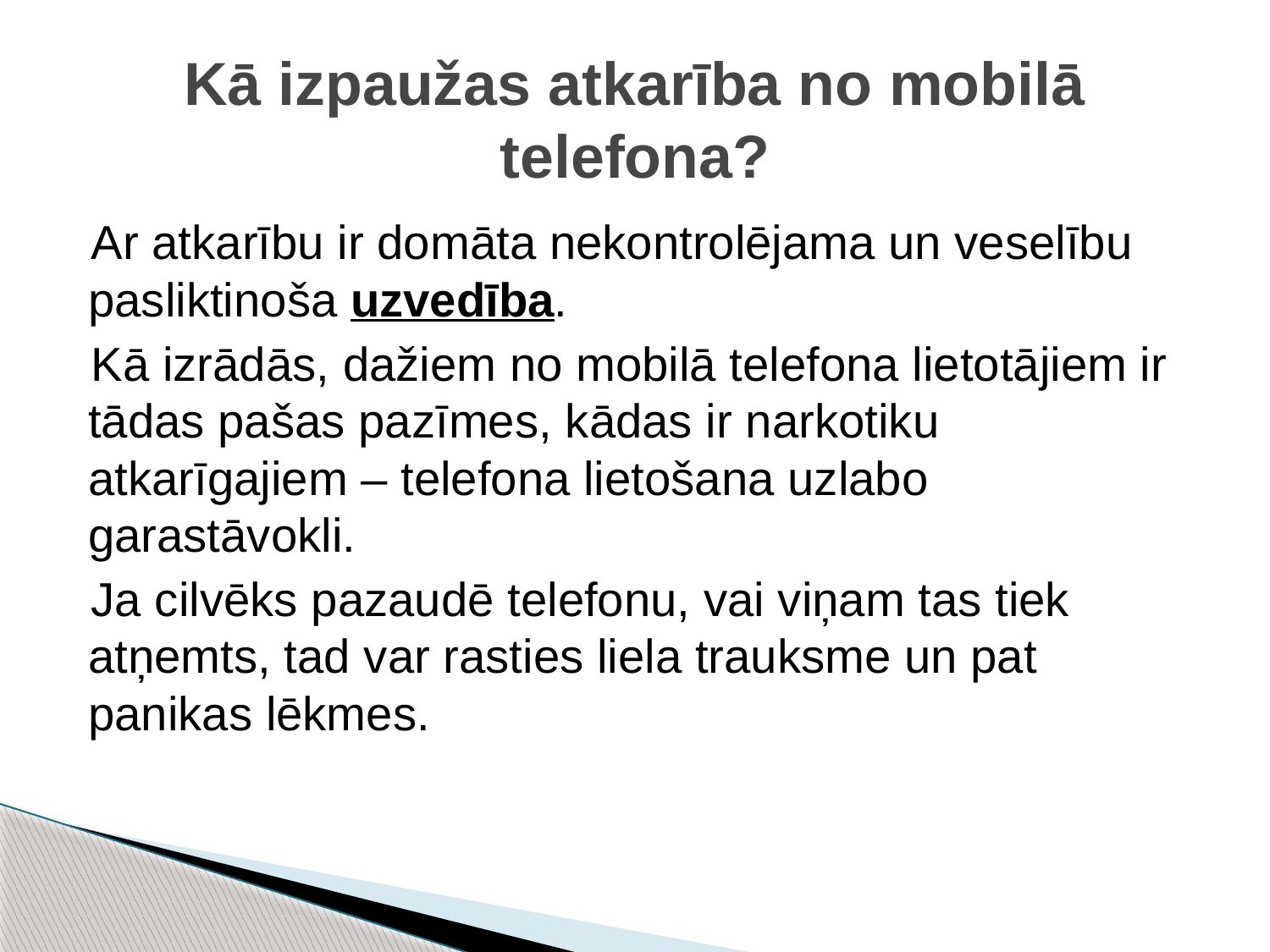

# Kā izpaužas atkarība no mobilā telefona?
Ar atkarību ir domāta nekontrolējama un veselību pasliktinoša uzvedība.
Kā izrādās, dažiem no mobilā telefona lietotājiem ir tādas pašas pazīmes, kādas ir narkotiku atkarīgajiem – telefona lietošana uzlabo garastāvokli.
Ja cilvēks pazaudē telefonu, vai viņam tas tiek atņemts, tad var rasties liela trauksme un pat panikas lēkmes.